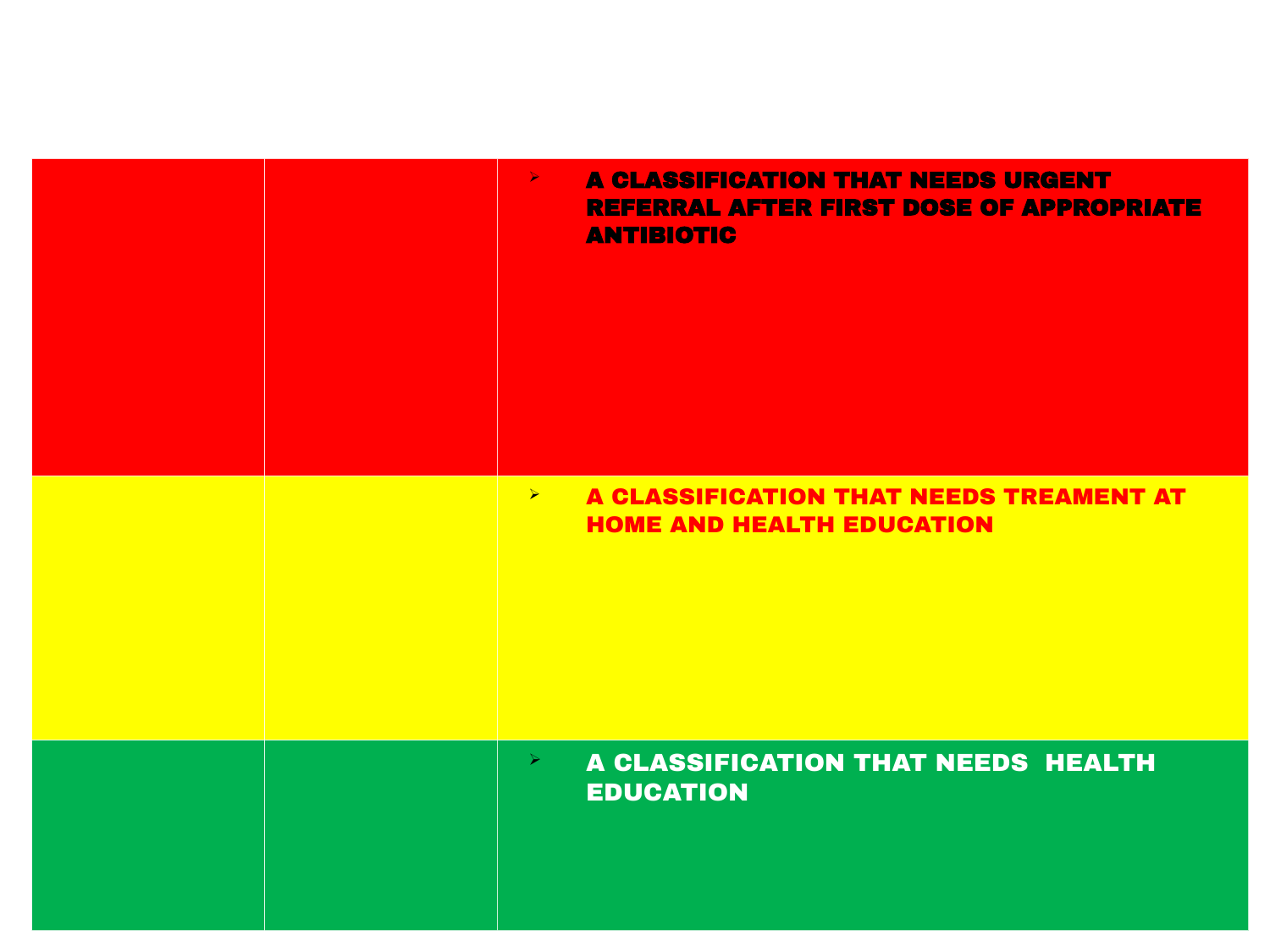

#

A CLASSIFICATION THAT NEEDS URGENT REFERRAL AFTER FIRST DOSE OF APPROPRIATE ANTIBIOTIC

A CLASSIFICATION THAT NEEDS TREAMENT AT HOME AND HEALTH EDUCATION

A CLASSIFICATION THAT NEEDS  HEALTH EDUCATION